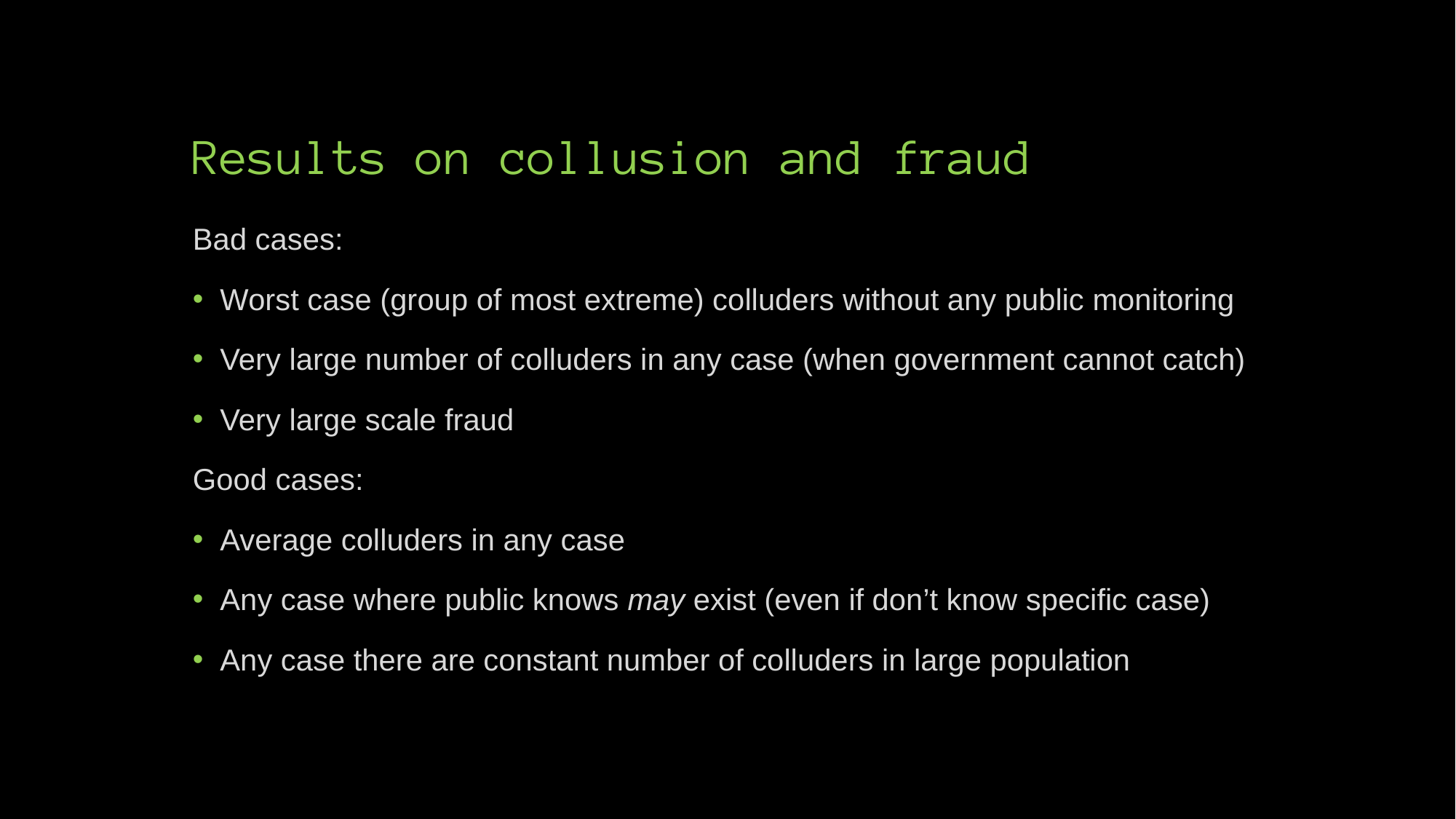

# Results on collusion and fraud
Bad cases:
Worst case (group of most extreme) colluders without any public monitoring
Very large number of colluders in any case (when government cannot catch)
Very large scale fraud
Good cases:
Average colluders in any case
Any case where public knows may exist (even if don’t know specific case)
Any case there are constant number of colluders in large population